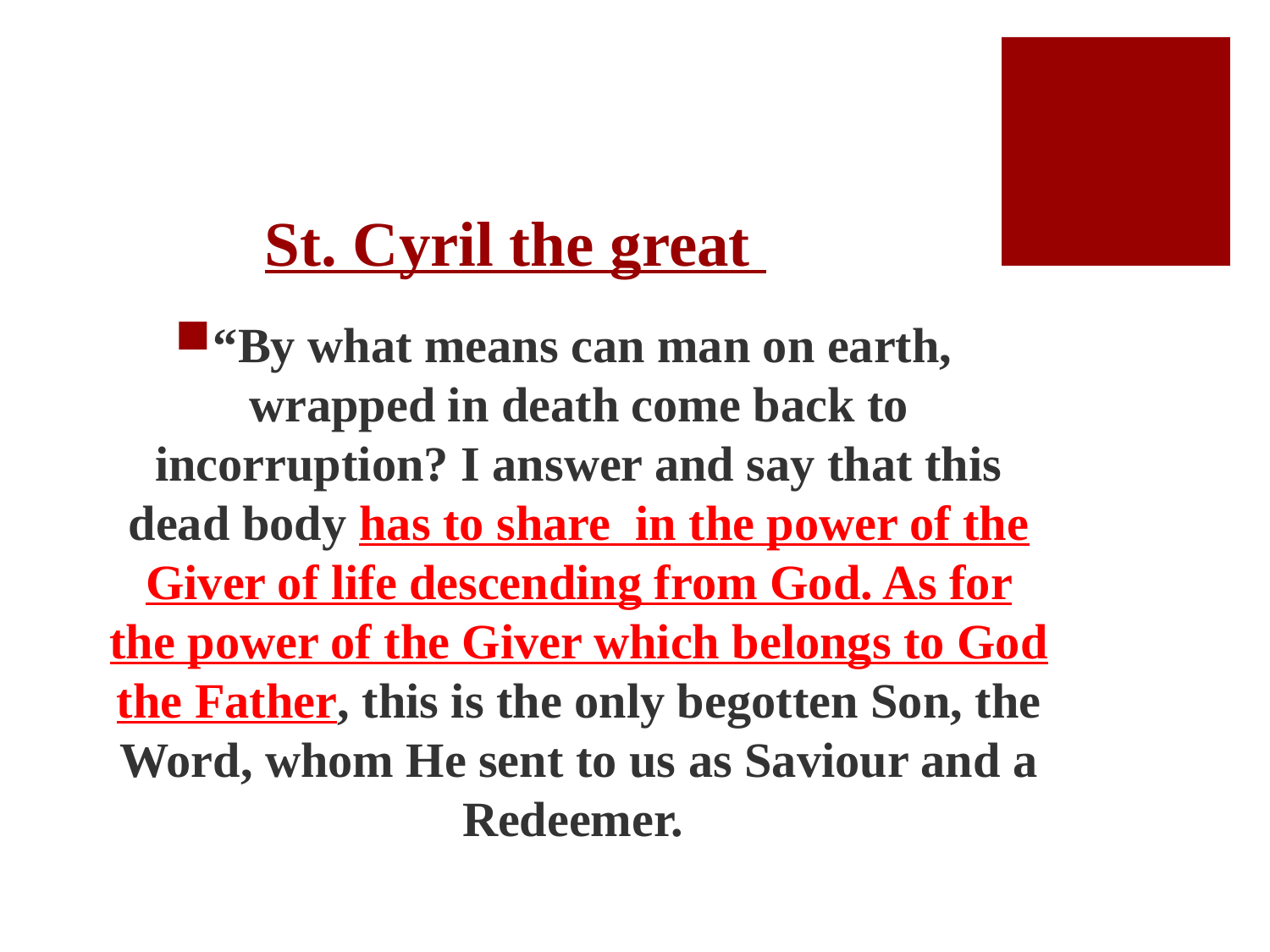

# St. Cyril the great
“By what means can man on earth, wrapped in death come back to incorruption? I answer and say that this dead body has to share  in the power of the Giver of life descending from God. As for the power of the Giver which belongs to God the Father, this is the only begotten Son, the Word, whom He sent to us as Saviour and a Redeemer.